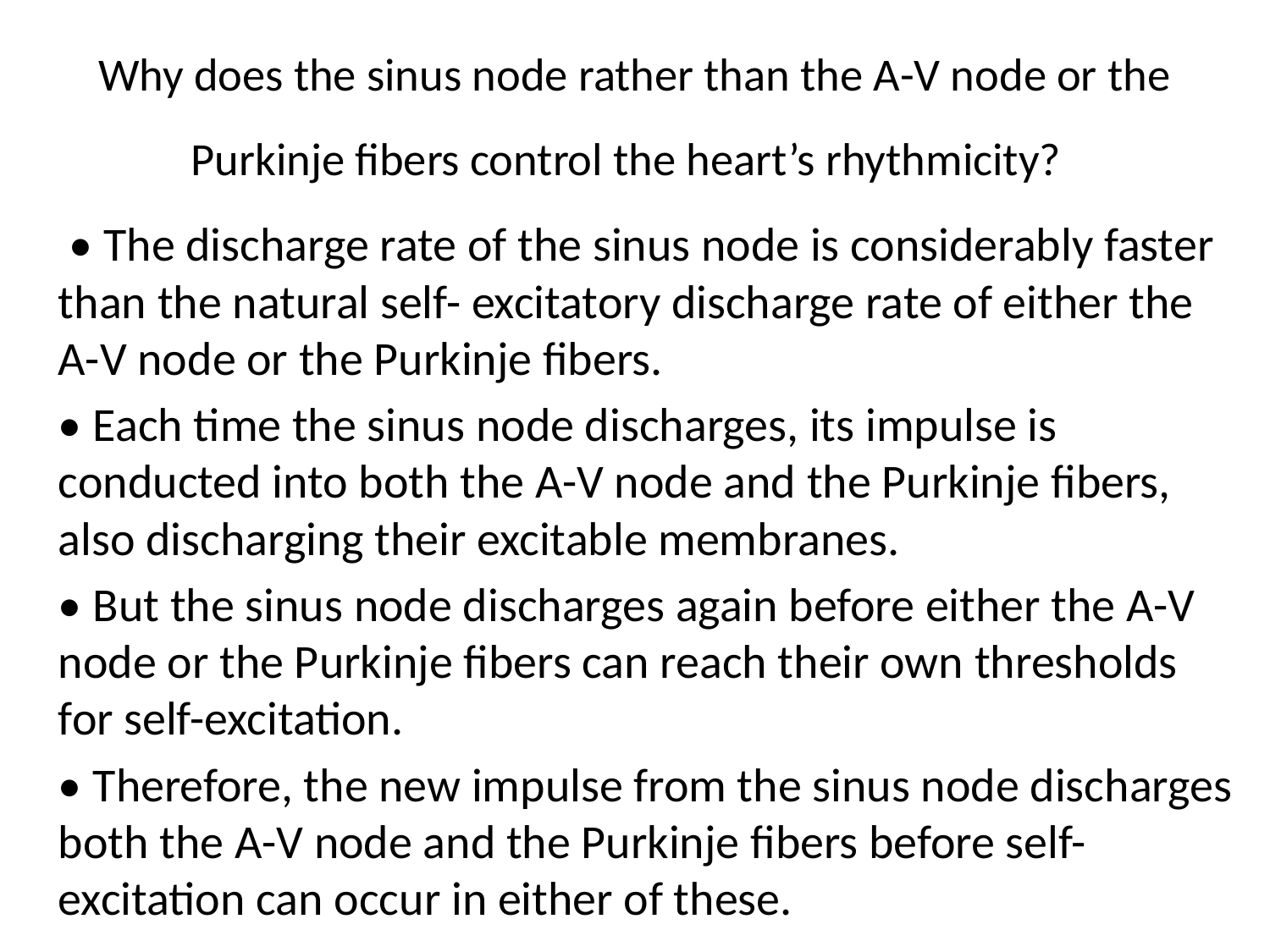

# Why does the sinus node rather than the A-V node or the Purkinje fibers control the heart’s rhythmicity?
 • The discharge rate of the sinus node is considerably faster than the natural self- excitatory discharge rate of either the A-V node or the Purkinje fibers.
• Each time the sinus node discharges, its impulse is conducted into both the A-V node and the Purkinje fibers, also discharging their excitable membranes.
• But the sinus node discharges again before either the A-V node or the Purkinje fibers can reach their own thresholds for self-excitation.
• Therefore, the new impulse from the sinus node discharges both the A-V node and the Purkinje fibers before self-excitation can occur in either of these.